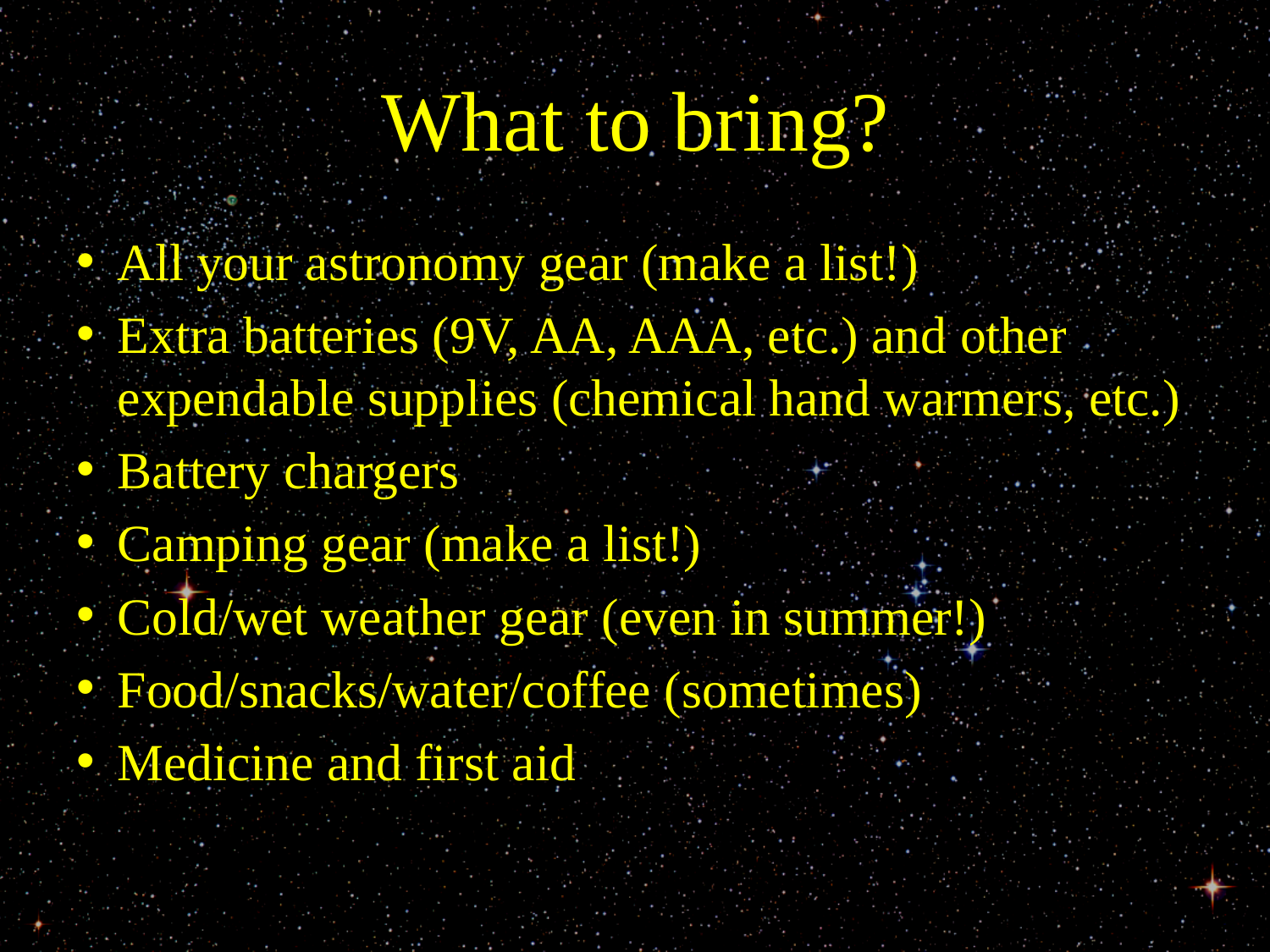

# What to bring?
All your astronomy gear (make a list!)
Extra batteries (9V, AA, AAA, etc.) and other expendable supplies (chemical hand warmers, etc.)
Battery chargers
Camping gear (make a list!)
Cold/wet weather gear (even in summer!)
Food/snacks/water/coffee (sometimes)
Medicine and first aid